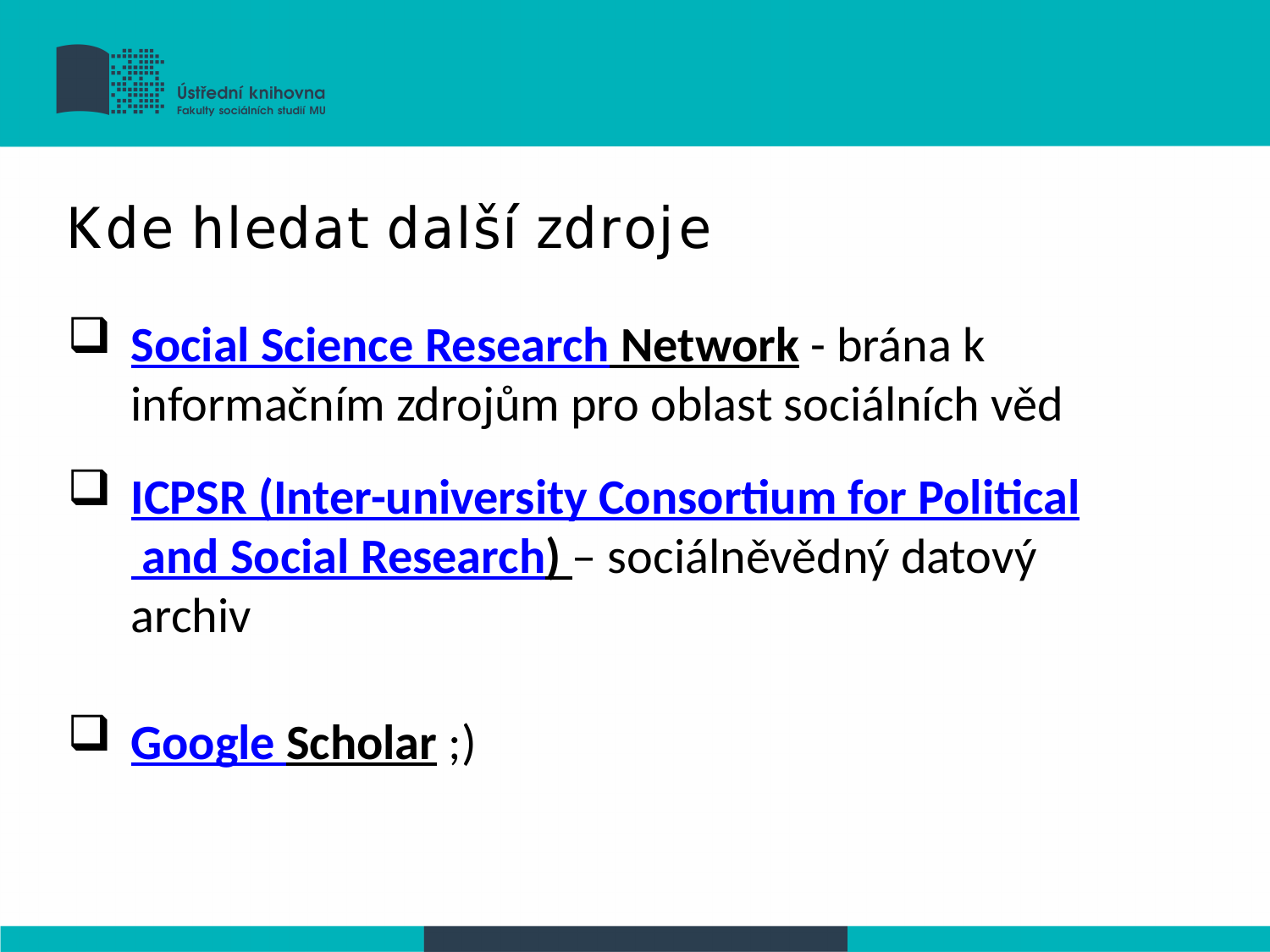

Kde hledat další zdroje
Social Science Research Network - brána k informačním zdrojům pro oblast sociálních věd

ICPSR (Inter-university Consortium for Political and Social Research) – sociálněvědný datový archiv

Google Scholar ;)